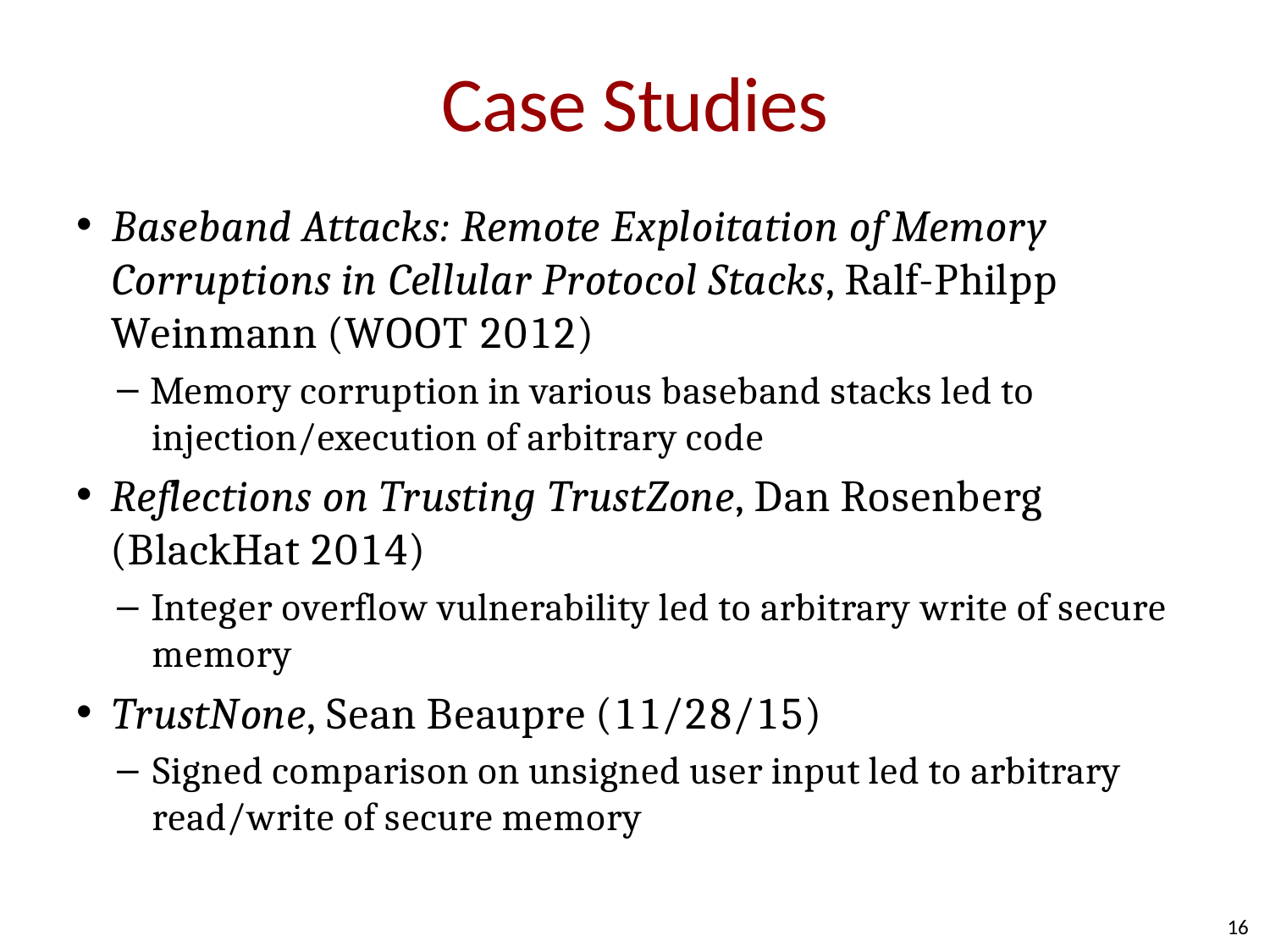

# Case Studies
Baseband Attacks: Remote Exploitation of Memory Corruptions in Cellular Protocol Stacks, Ralf-Philpp Weinmann (WOOT 2012)
Memory corruption in various baseband stacks led to injection/execution of arbitrary code
Reflections on Trusting TrustZone, Dan Rosenberg (BlackHat 2014)
Integer overflow vulnerability led to arbitrary write of secure memory
TrustNone, Sean Beaupre (11/28/15)
Signed comparison on unsigned user input led to arbitrary read/write of secure memory
16